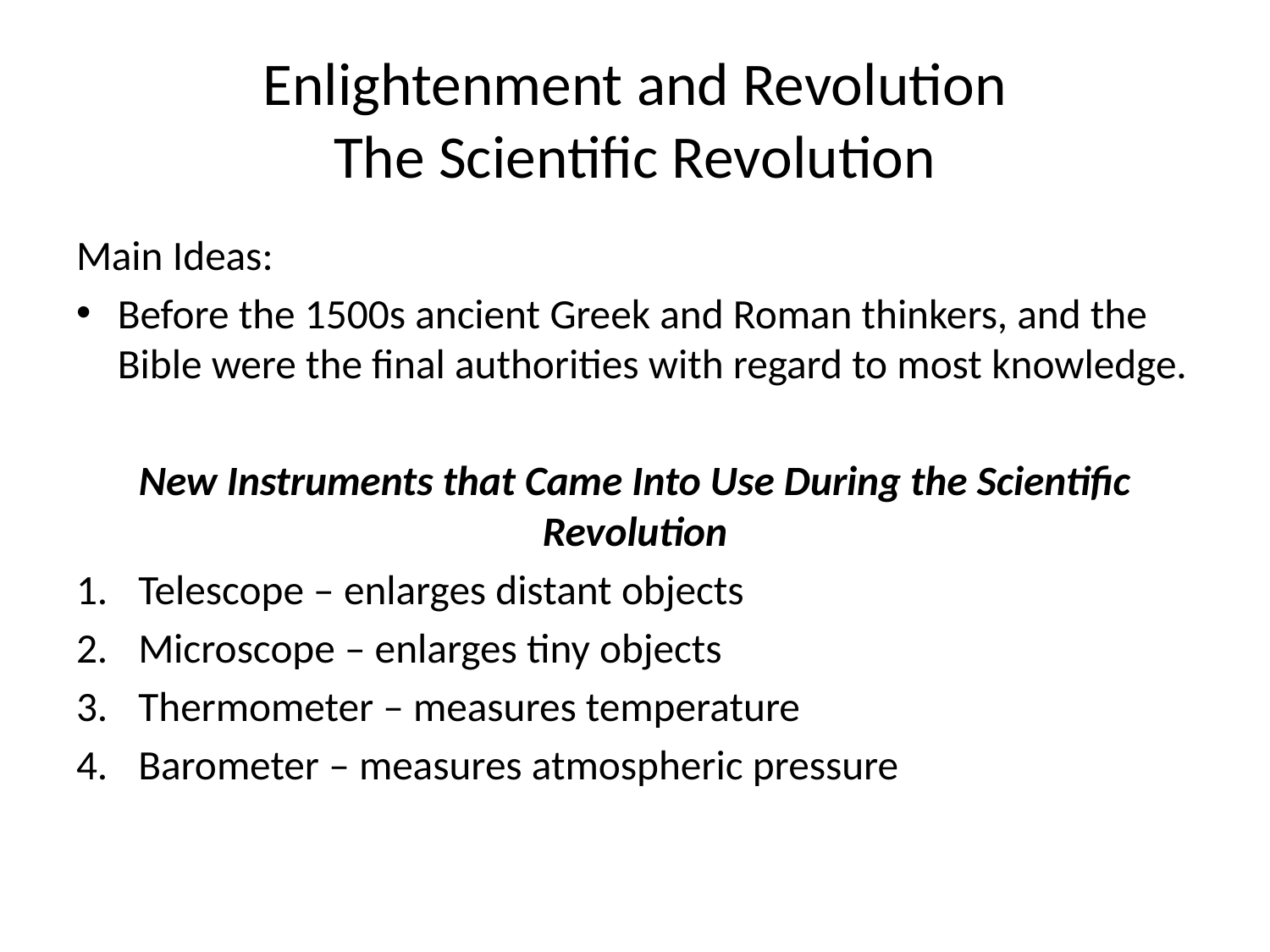

# Enlightenment and Revolution The Scientific Revolution
Main Ideas:
Before the 1500s ancient Greek and Roman thinkers, and the Bible were the final authorities with regard to most knowledge.

New Instruments that Came Into Use During the Scientific Revolution
Telescope – enlarges distant objects
Microscope – enlarges tiny objects
Thermometer – measures temperature
Barometer – measures atmospheric pressure